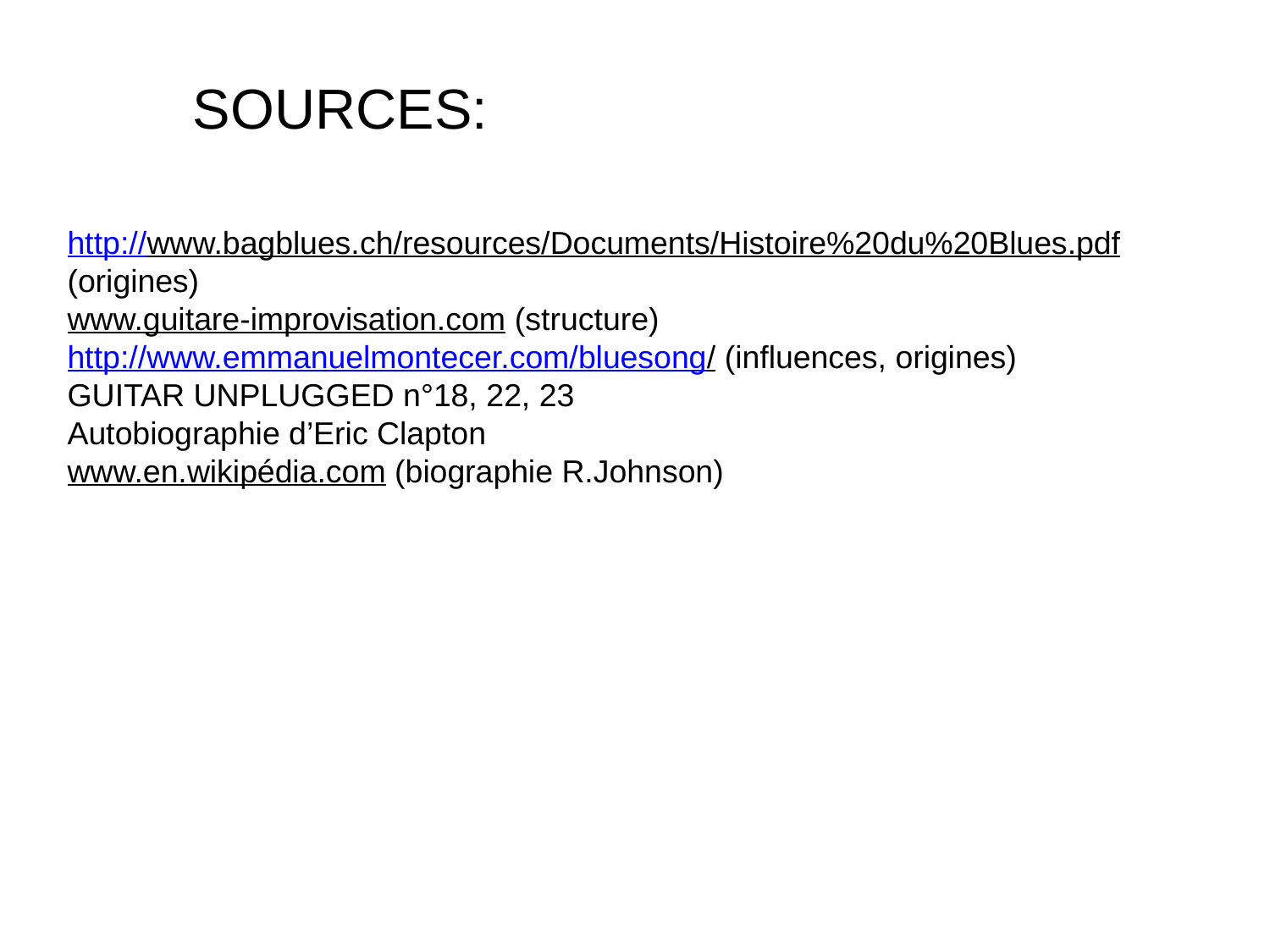

SOURCES:
http://www.bagblues.ch/resources/Documents/Histoire%20du%20Blues.pdf (origines)
www.guitare-improvisation.com (structure)
http://www.emmanuelmontecer.com/bluesong/ (influences, origines)
GUITAR UNPLUGGED n°18, 22, 23
Autobiographie d’Eric Clapton
www.en.wikipédia.com (biographie R.Johnson)